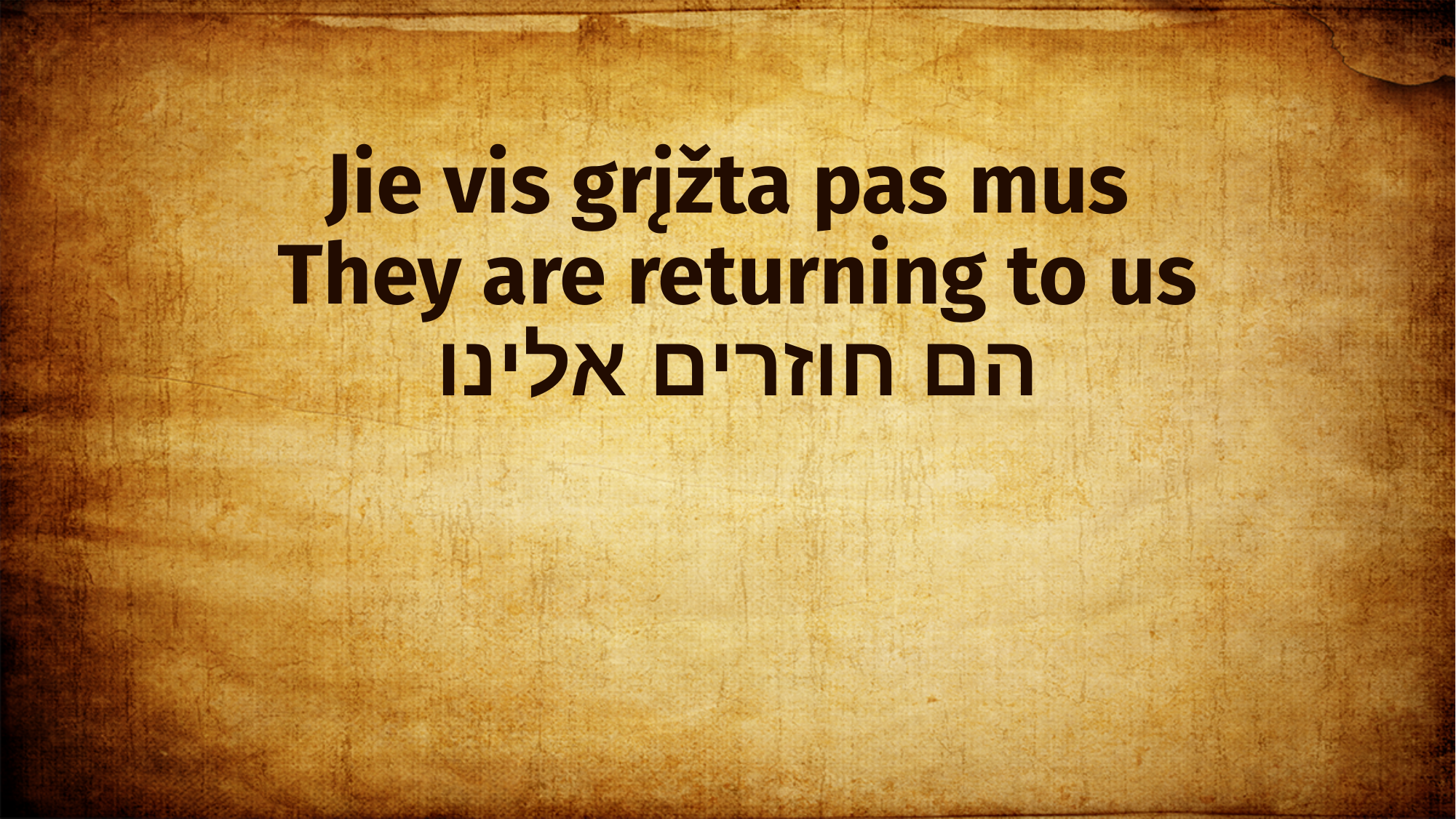

# Jie vis grįžta pas mus They are returning to us הם חוזרים אלינו